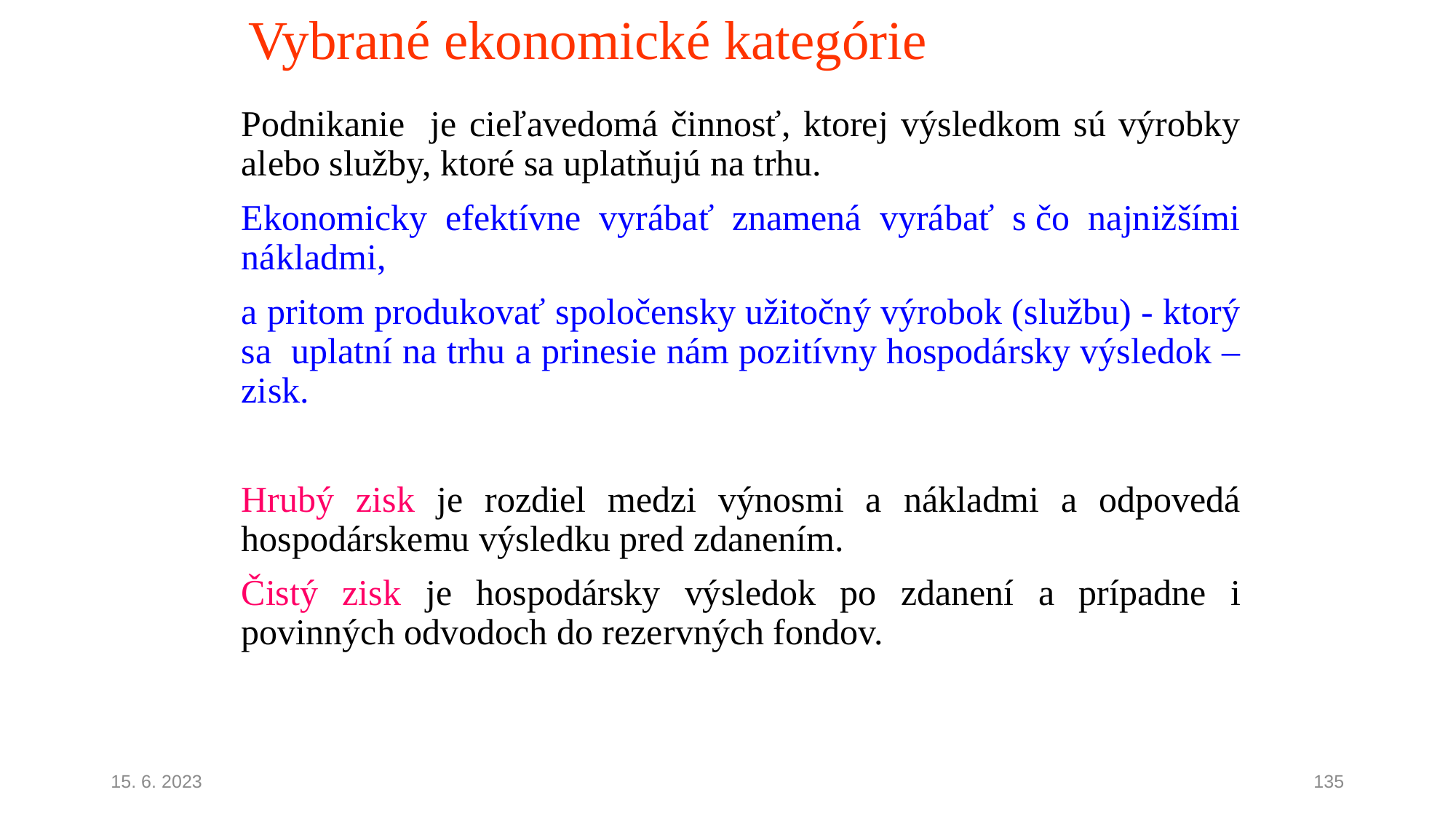

# Vybrané ekonomické kategórie
	Podnikanie  je cieľavedomá činnosť, ktorej výsledkom sú výrobky alebo služby, ktoré sa uplatňujú na trhu.
	Ekonomicky efektívne vyrábať znamená vyrábať s čo najnižšími nákladmi,
	a pritom produkovať spoločensky užitočný výrobok (službu) - ktorý sa  uplatní na trhu a prinesie nám pozitívny hospodársky výsledok – zisk.

	Hrubý zisk je rozdiel medzi výnosmi a nákladmi a odpovedá hospodárskemu výsledku pred zdanením.
	Čistý zisk je hospodársky výsledok po zdanení a prípadne i povinných odvodoch do rezervných fondov.
15. 6. 2023
135